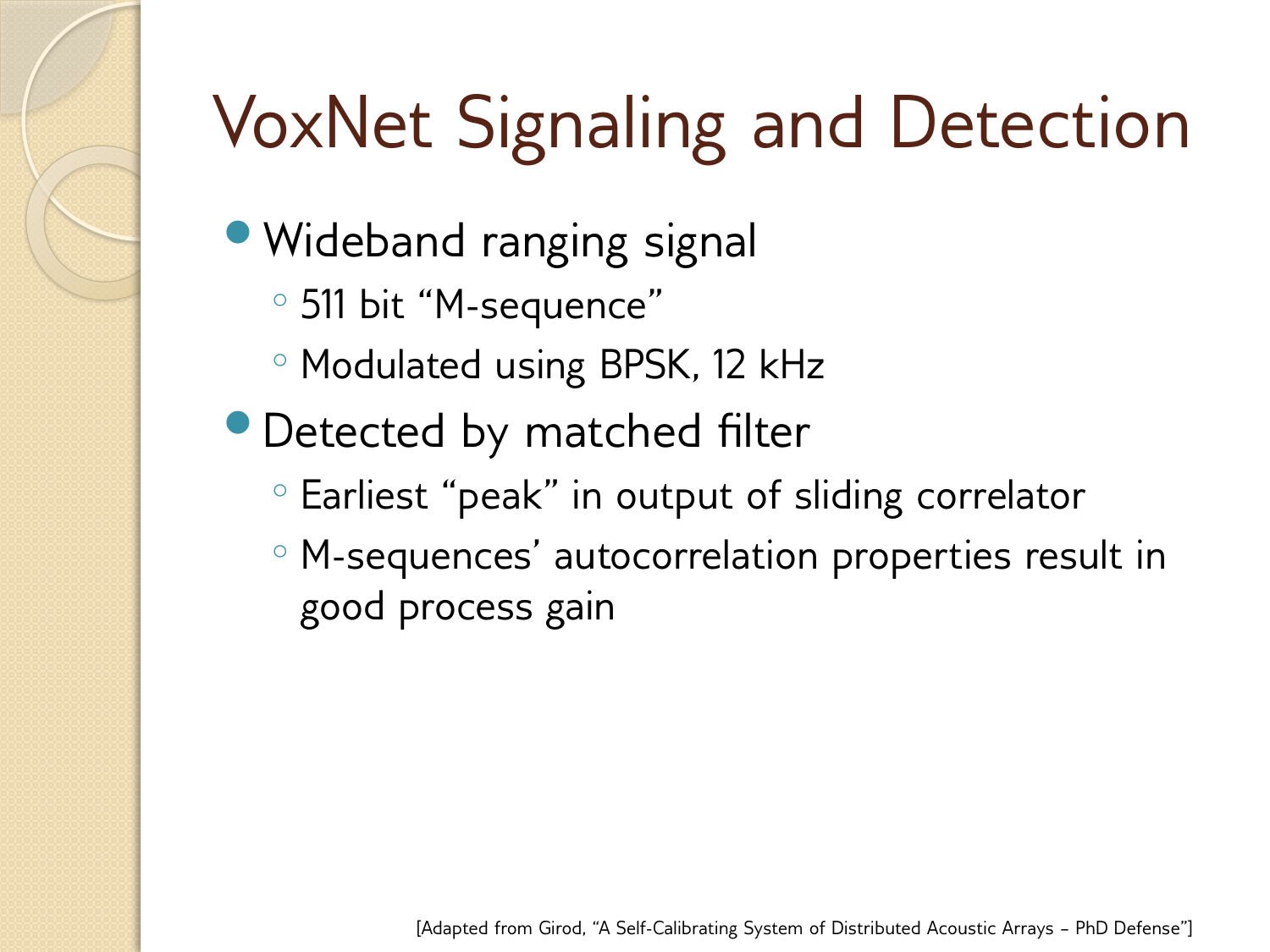

# VoxNet Signaling and Detection
Wideband ranging signal
511 bit “M-sequence”
Modulated using BPSK, 12 kHz
Detected by matched filter
Earliest “peak” in output of sliding correlator
M-sequences’ autocorrelation properties result in good process gain
[Adapted from Girod, “A Self-Calibrating System of Distributed Acoustic Arrays – PhD Defense”]